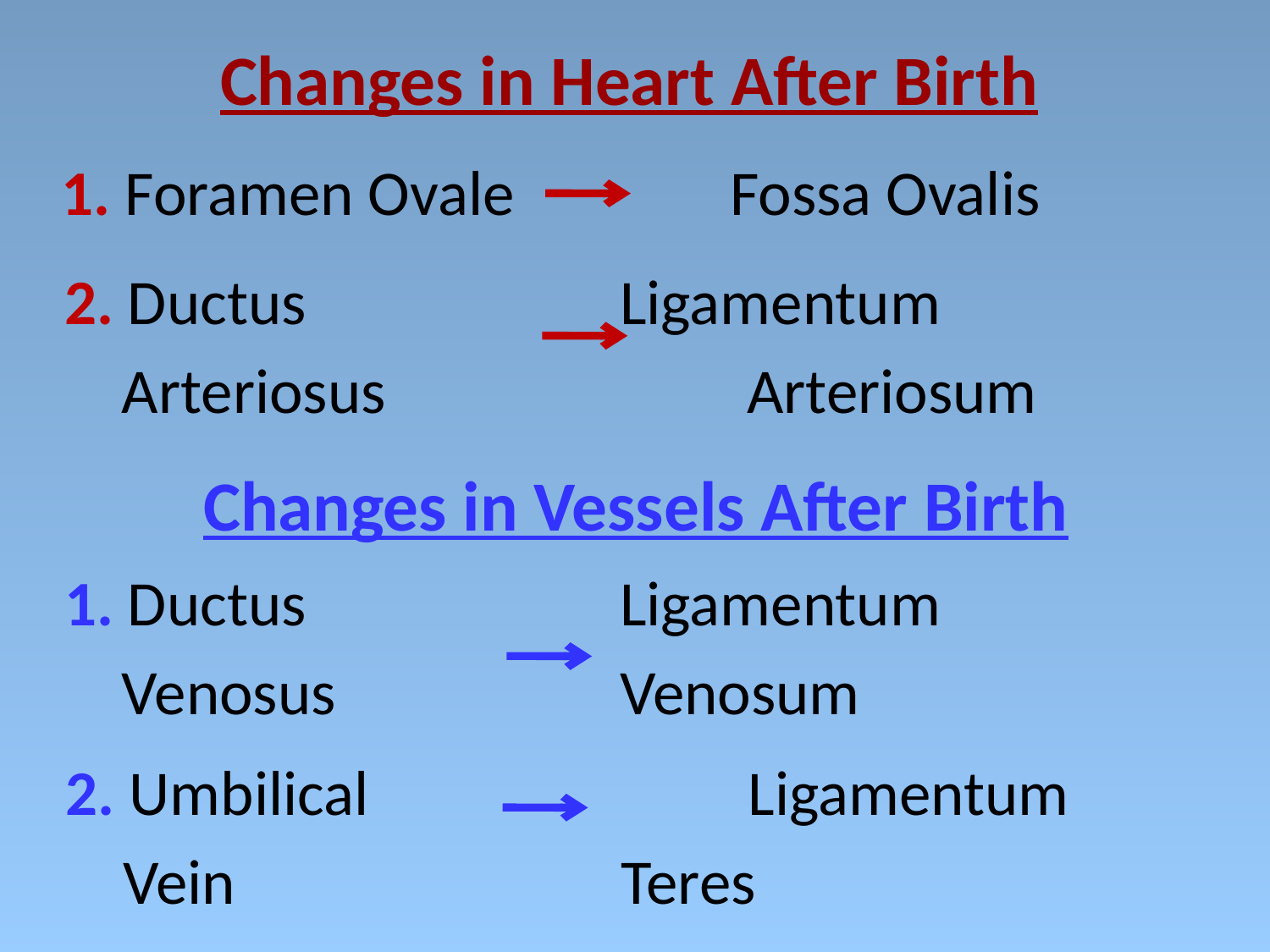

Changes in Heart After Birth
 1. Foramen Ovale		Fossa Ovalis
2. Ductus 			Ligamentum
    Arteriosus			Arteriosum
Changes in Vessels After Birth
1. Ductus 			Ligamentum
    Venosus		 	Venosum
2. Umbilical 			Ligamentum
    Vein			 	Teres